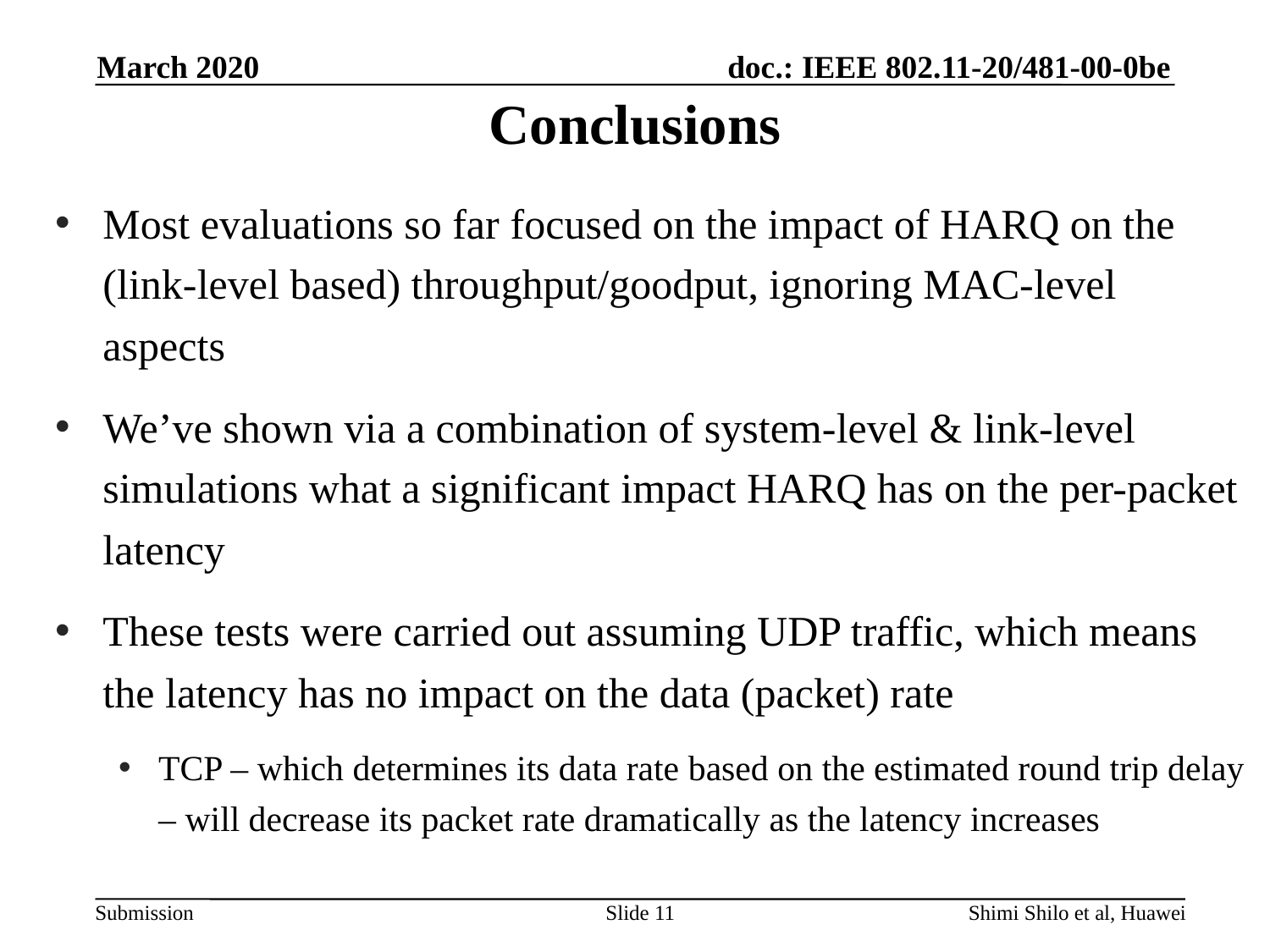

March 2020
# Conclusions
Most evaluations so far focused on the impact of HARQ on the (link-level based) throughput/goodput, ignoring MAC-level aspects
We’ve shown via a combination of system-level & link-level simulations what a significant impact HARQ has on the per-packet latency
These tests were carried out assuming UDP traffic, which means the latency has no impact on the data (packet) rate
TCP – which determines its data rate based on the estimated round trip delay – will decrease its packet rate dramatically as the latency increases
Slide 11
Shimi Shilo et al, Huawei